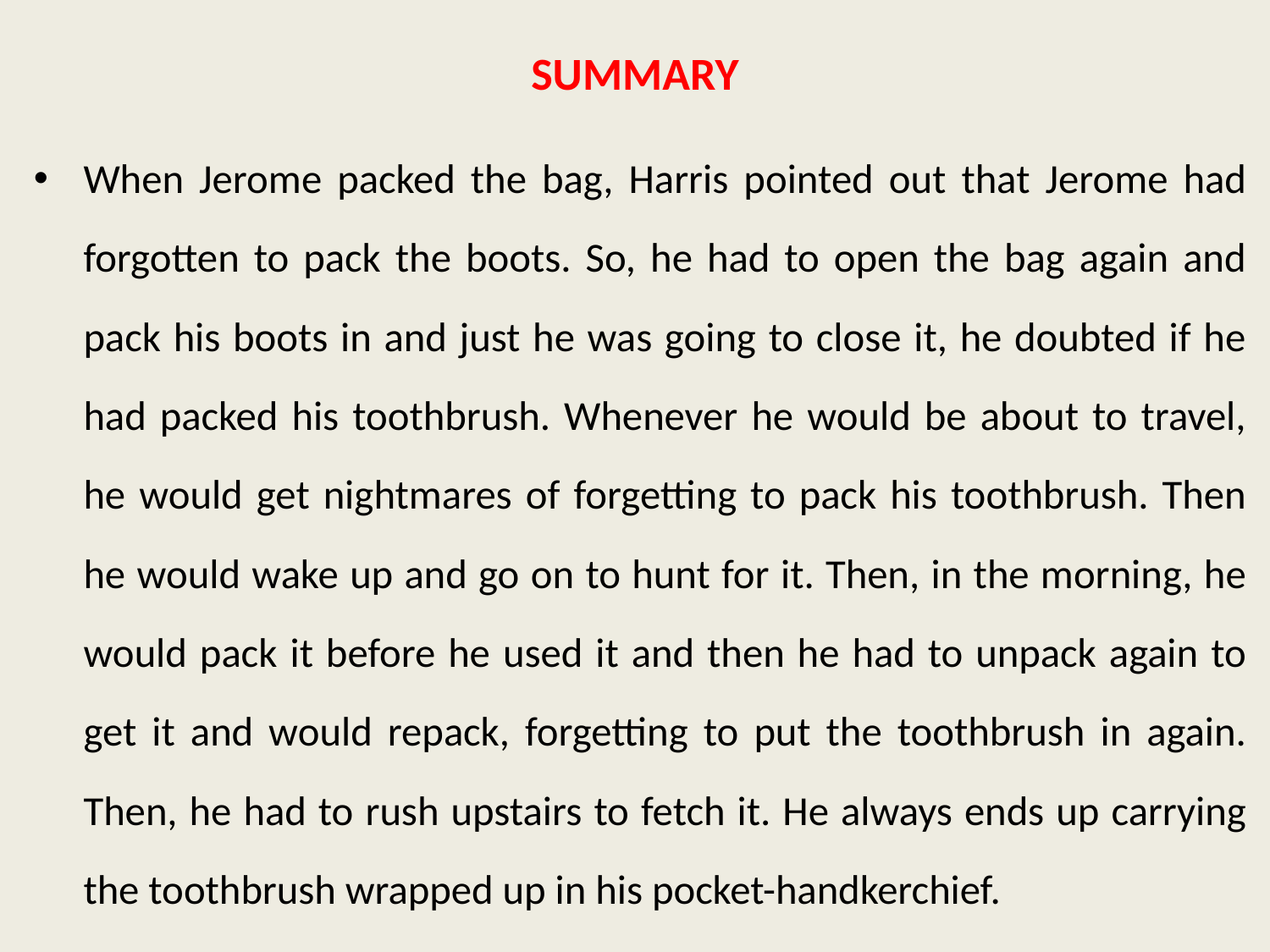

# SUMMARY
When Jerome packed the bag, Harris pointed out that Jerome had forgotten to pack the boots. So, he had to open the bag again and pack his boots in and just he was going to close it, he doubted if he had packed his toothbrush. Whenever he would be about to travel, he would get nightmares of forgetting to pack his toothbrush. Then he would wake up and go on to hunt for it. Then, in the morning, he would pack it before he used it and then he had to unpack again to get it and would repack, forgetting to put the toothbrush in again. Then, he had to rush upstairs to fetch it. He always ends up carrying the toothbrush wrapped up in his pocket-handkerchief.